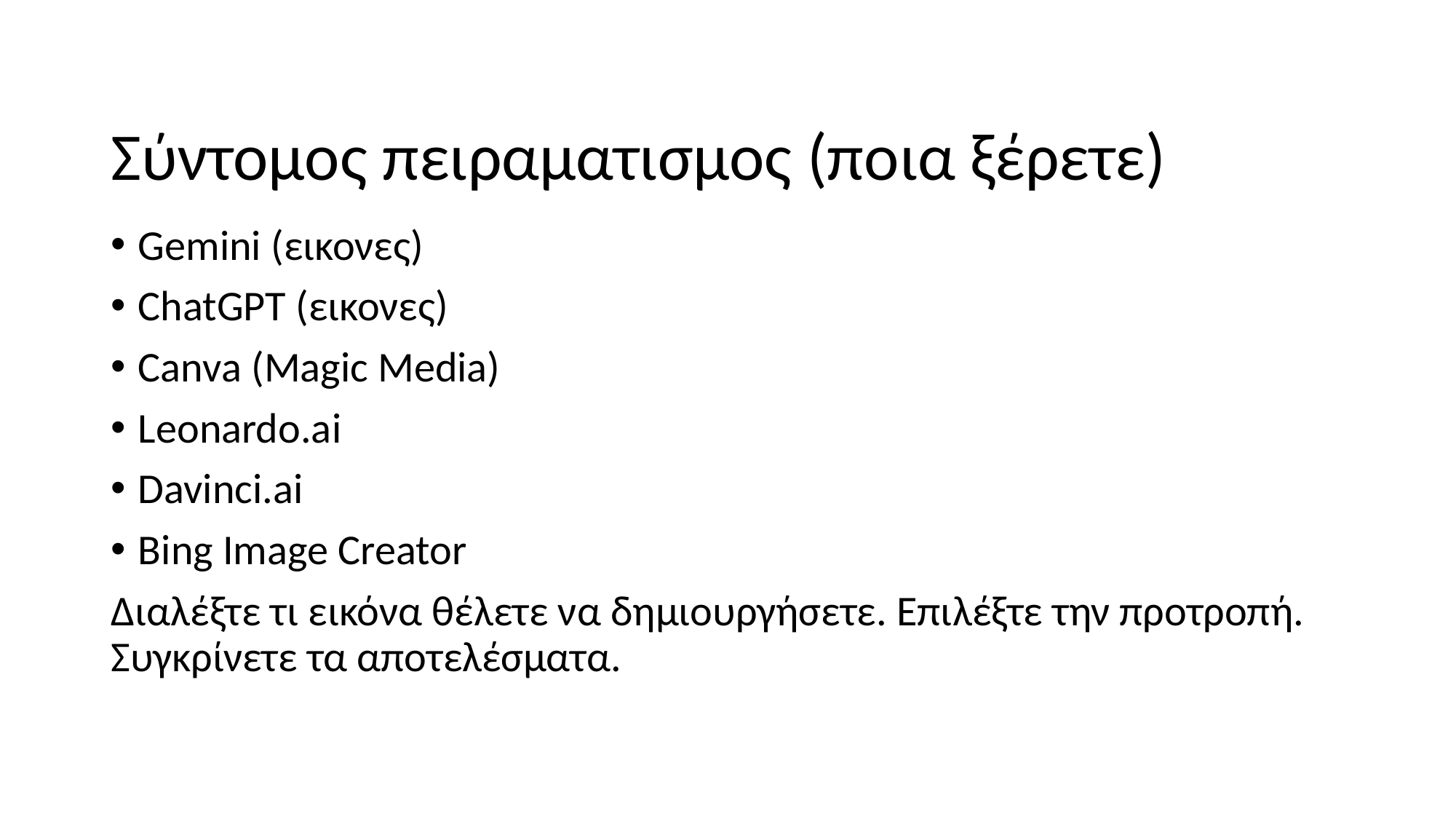

# Σύντομος πειραματισμος (ποια ξέρετε)
Gemini (εικονες)
ChatGPT (εικονες)
Canva (Magic Media)
Leonardo.ai
Davinci.ai
Bing Image Creator
Διαλέξτε τι εικόνα θέλετε να δημιουργήσετε. Επιλέξτε την προτροπή. Συγκρίνετε τα αποτελέσματα.